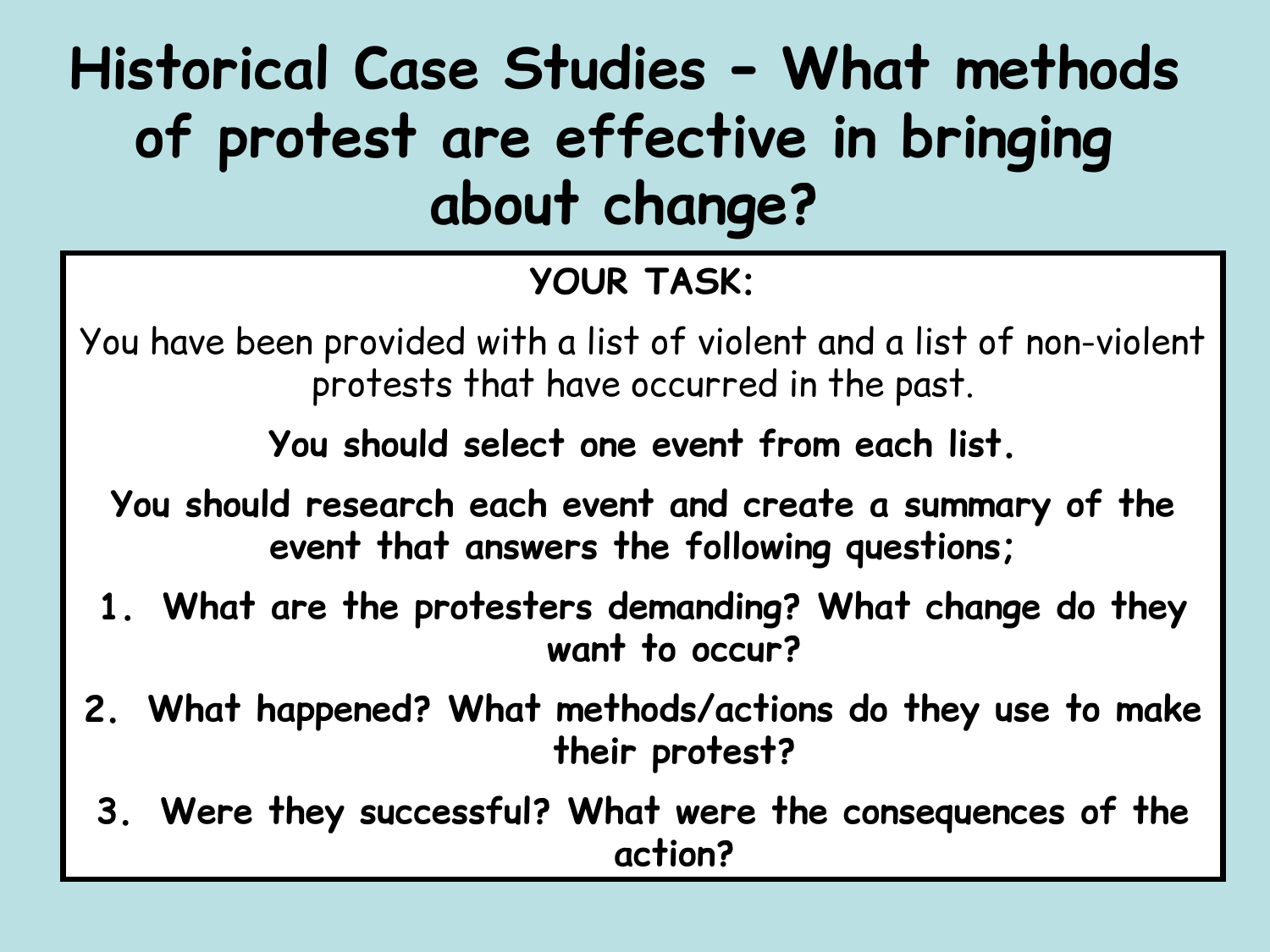

Historical Case Studies – What methods of protest are effective in bringing about change?
YOUR TASK:
You have been provided with a list of violent and a list of non-violent protests that have occurred in the past.
You should select one event from each list.
You should research each event and create a summary of the event that answers the following questions;
What are the protesters demanding? What change do they want to occur?
What happened? What methods/actions do they use to make their protest?
Were they successful? What were the consequences of the action?